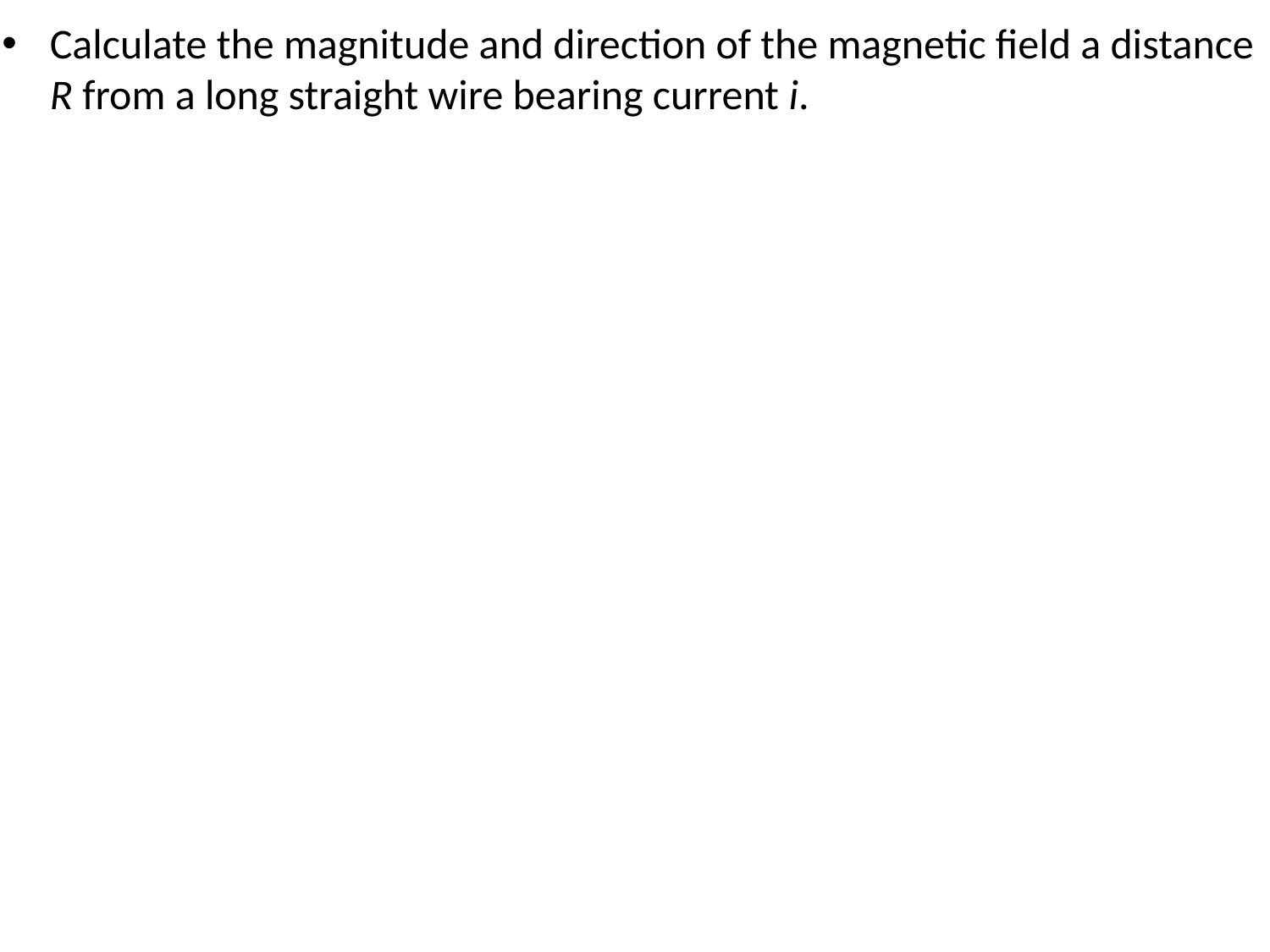

Calculate the magnitude and direction of the magnetic field a distance R from a long straight wire bearing current i.